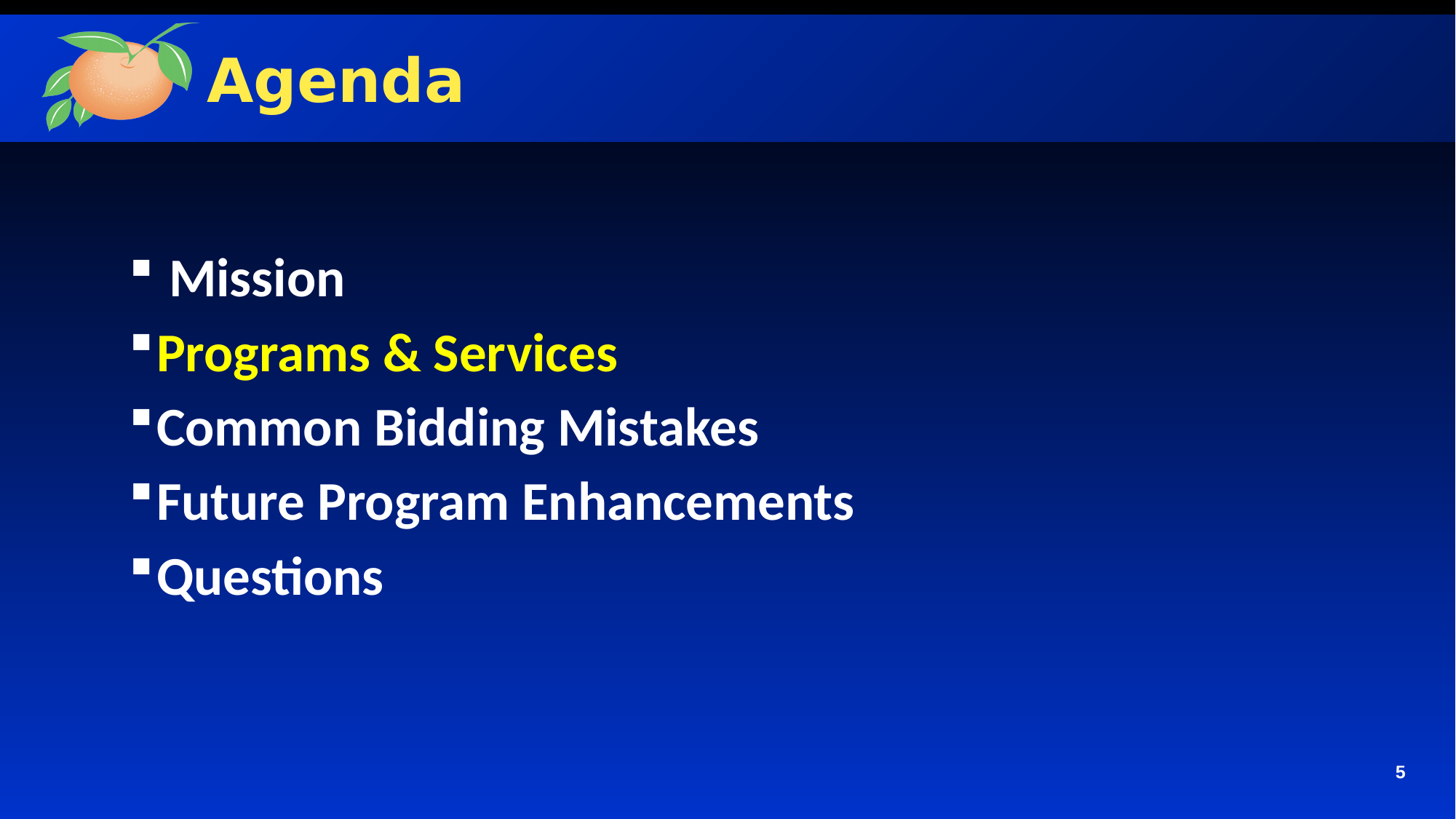

# Agenda
 Mission
Programs & Services
Common Bidding Mistakes
Future Program Enhancements
Questions

5